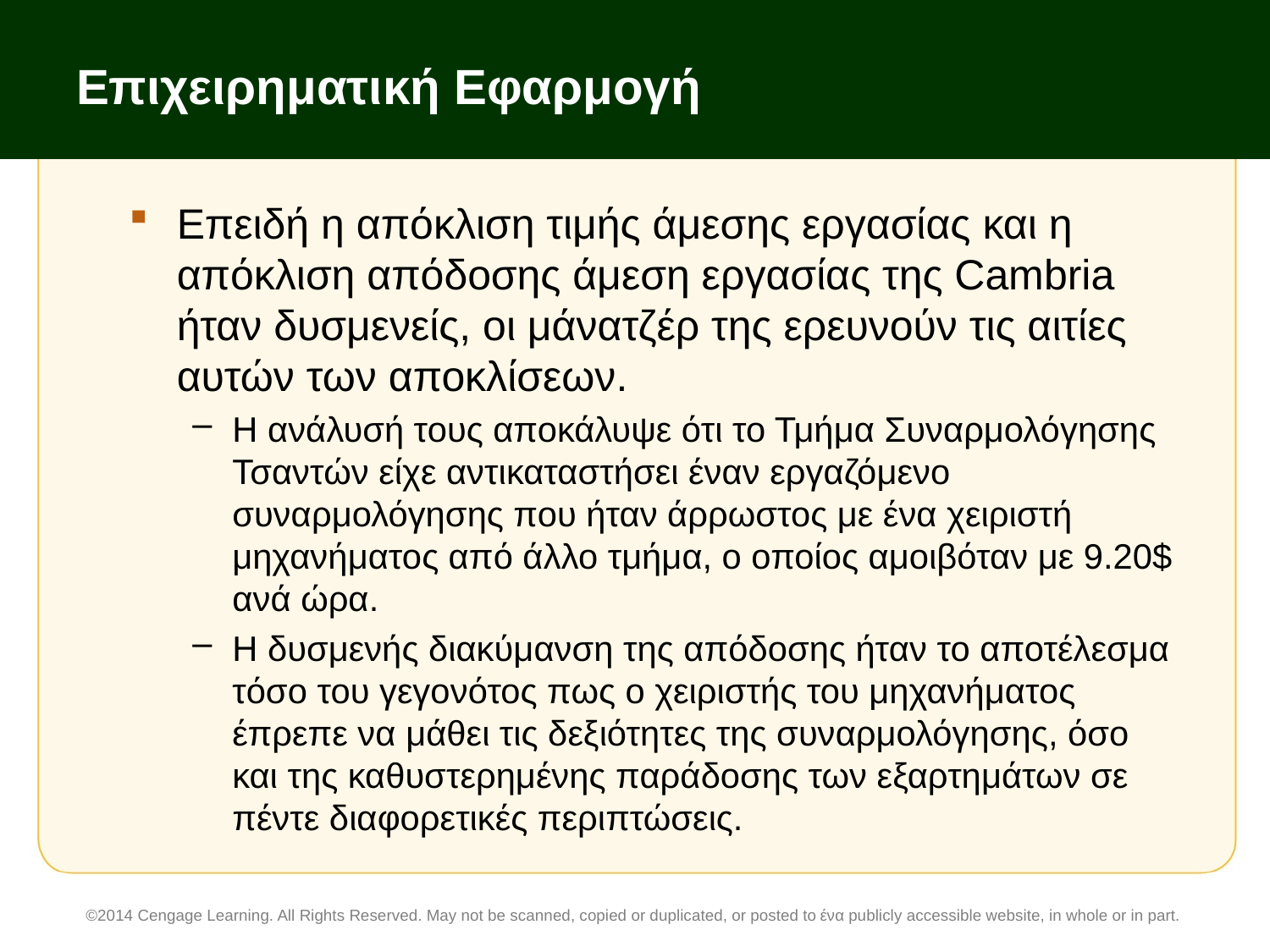

# Επιχειρηματική Εφαρμογή
Επειδή η απόκλιση τιμής άμεσης εργασίας και η απόκλιση απόδοσης άμεση εργασίας της Cambria ήταν δυσμενείς, οι μάνατζέρ της ερευνούν τις αιτίες αυτών των αποκλίσεων.
Η ανάλυσή τους αποκάλυψε ότι το Τμήμα Συναρμολόγησης Τσαντών είχε αντικαταστήσει έναν εργαζόμενο συναρμολόγησης που ήταν άρρωστος με ένα χειριστή μηχανήματος από άλλο τμήμα, ο οποίος αμοιβόταν με 9.20$ ανά ώρα.
Η δυσμενής διακύμανση της απόδοσης ήταν το αποτέλεσμα τόσο του γεγονότος πως ο χειριστής του μηχανήματος έπρεπε να μάθει τις δεξιότητες της συναρμολόγησης, όσο και της καθυστερημένης παράδοσης των εξαρτημάτων σε πέντε διαφορετικές περιπτώσεις.
©2014 Cengage Learning. All Rights Reserved. May not be scanned, copied or duplicated, or posted to ένα publicly accessible website, in whole or in part.